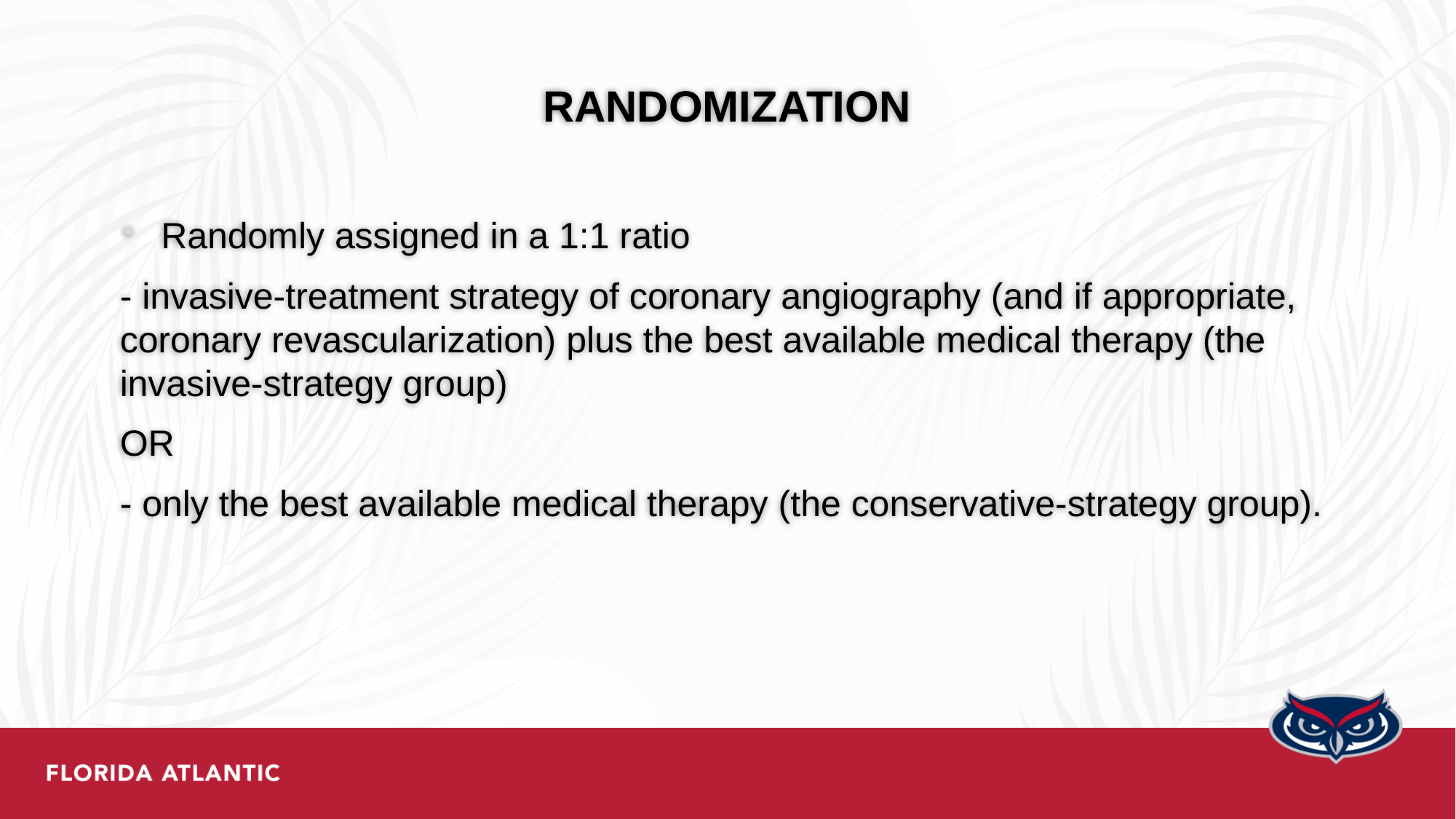

# Randomization
Randomly assigned in a 1:1 ratio
- invasive-treatment strategy of coronary angiography (and if appropriate, coronary revascularization) plus the best available medical therapy (the invasive-strategy group)
OR
- only the best available medical therapy (the conservative-strategy group).